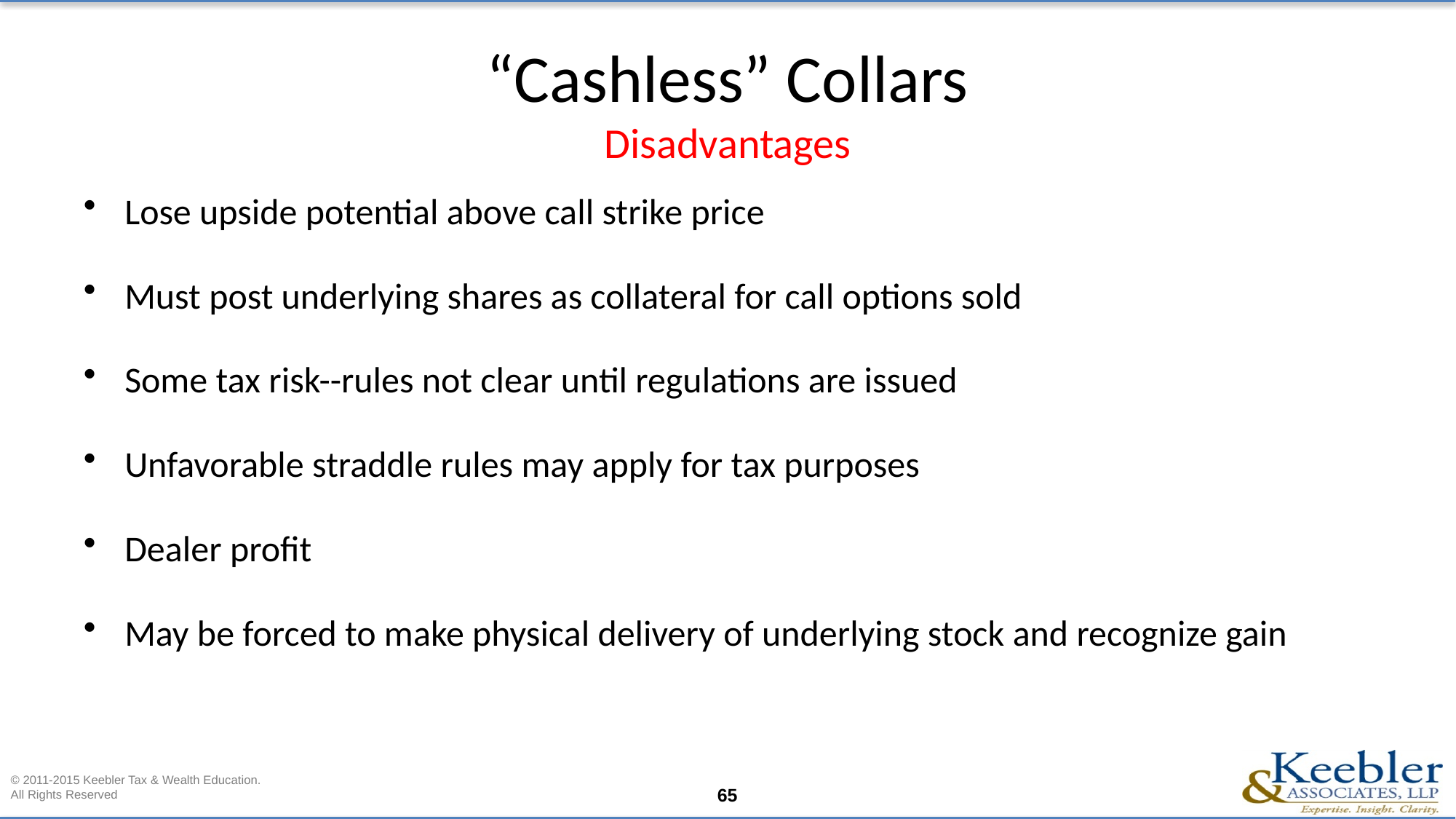

# “Cashless” Collars Disadvantages
Lose upside potential above call strike price

Must post underlying shares as collateral for call options sold

Some tax risk--rules not clear until regulations are issued

Unfavorable straddle rules may apply for tax purposes

Dealer profit

May be forced to make physical delivery of underlying stock and recognize gain